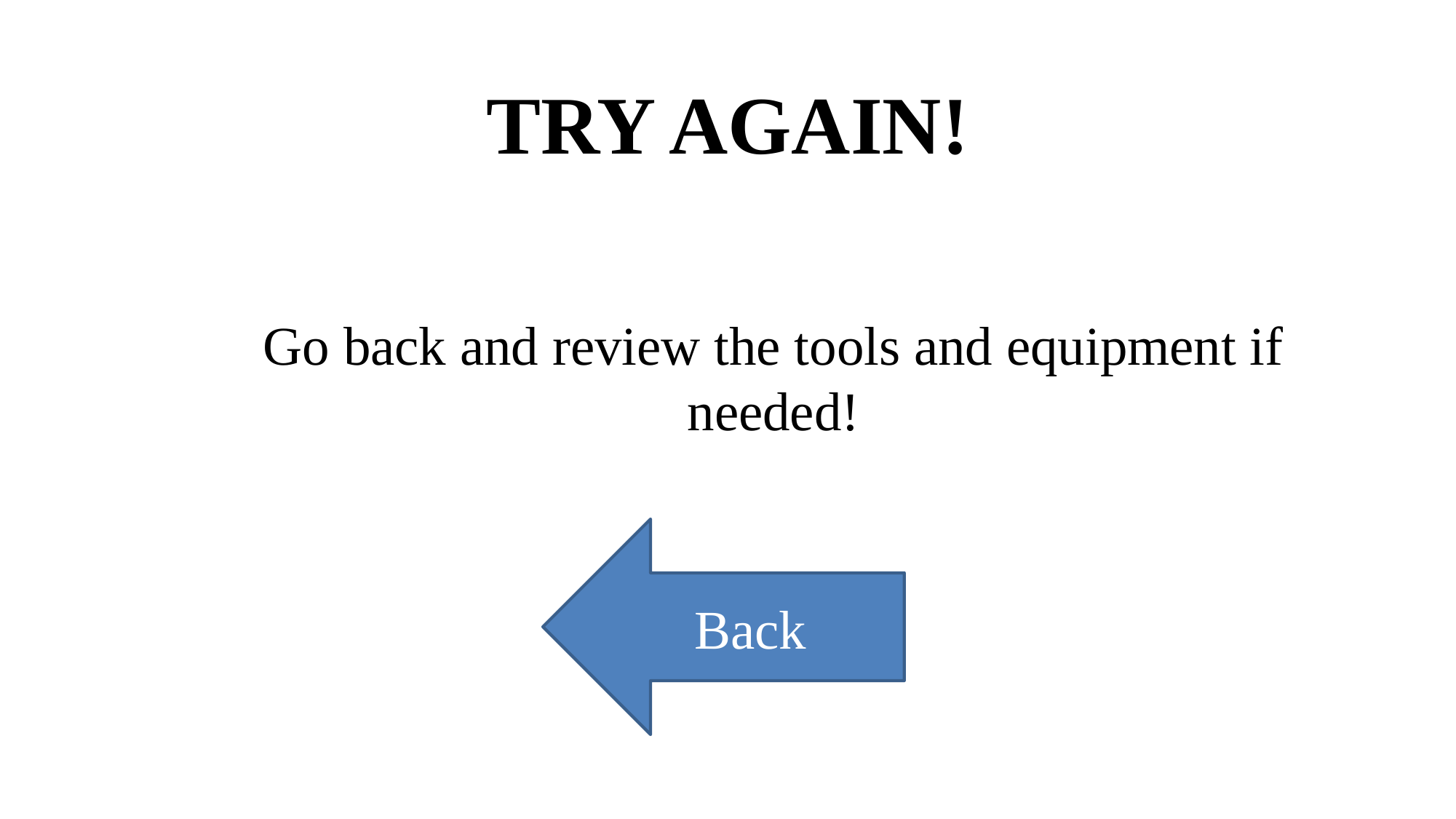

TRY AGAIN!
Go back and review the tools and equipment if needed!
Back